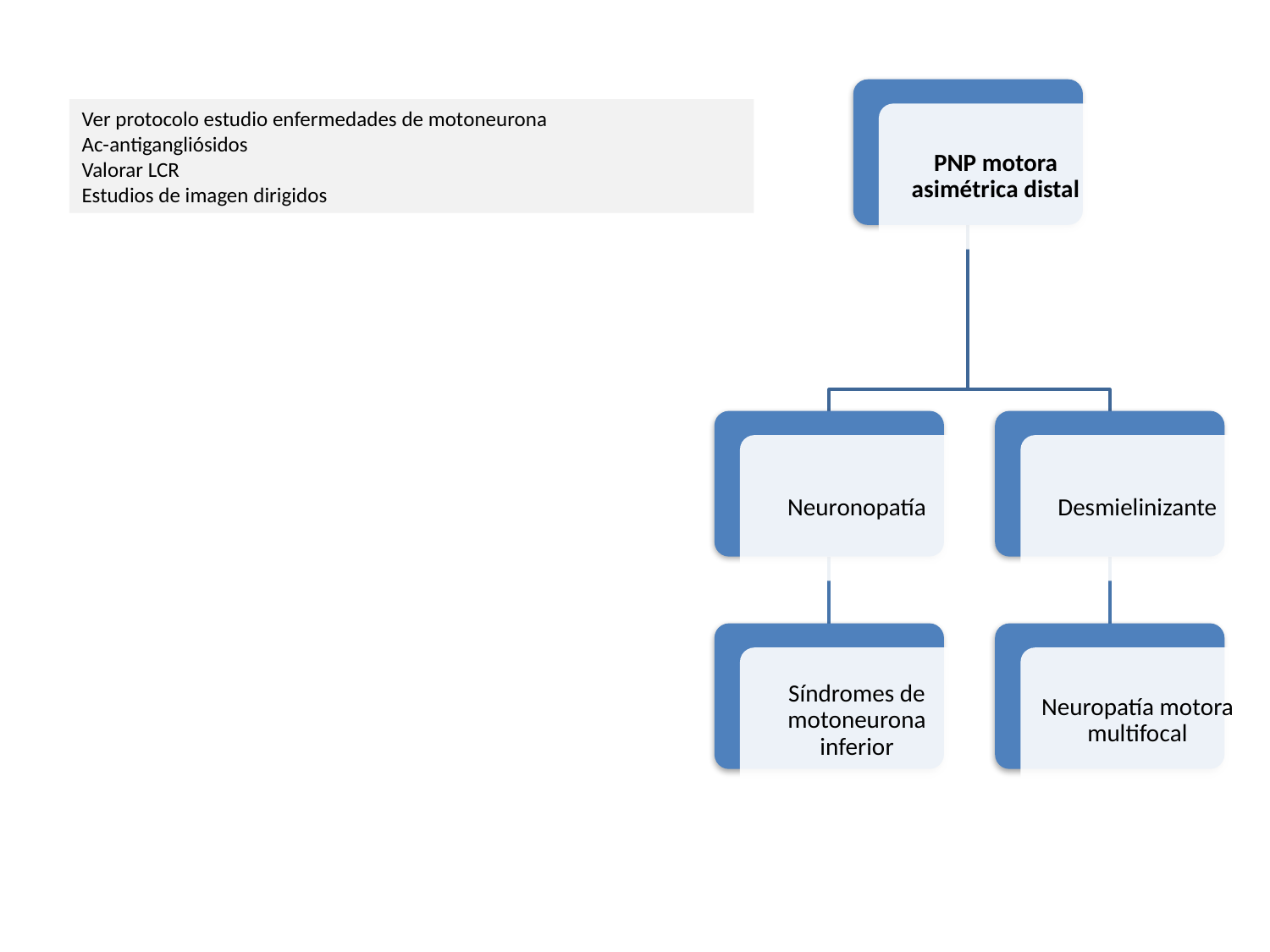

PNP motora asimétrica distal
Neuronopatía
Síndromes de motoneurona inferior
Desmielinizante
Neuropatía motora multifocal
Ver protocolo estudio enfermedades de motoneurona
Ac-antigangliósidos
Valorar LCR
Estudios de imagen dirigidos